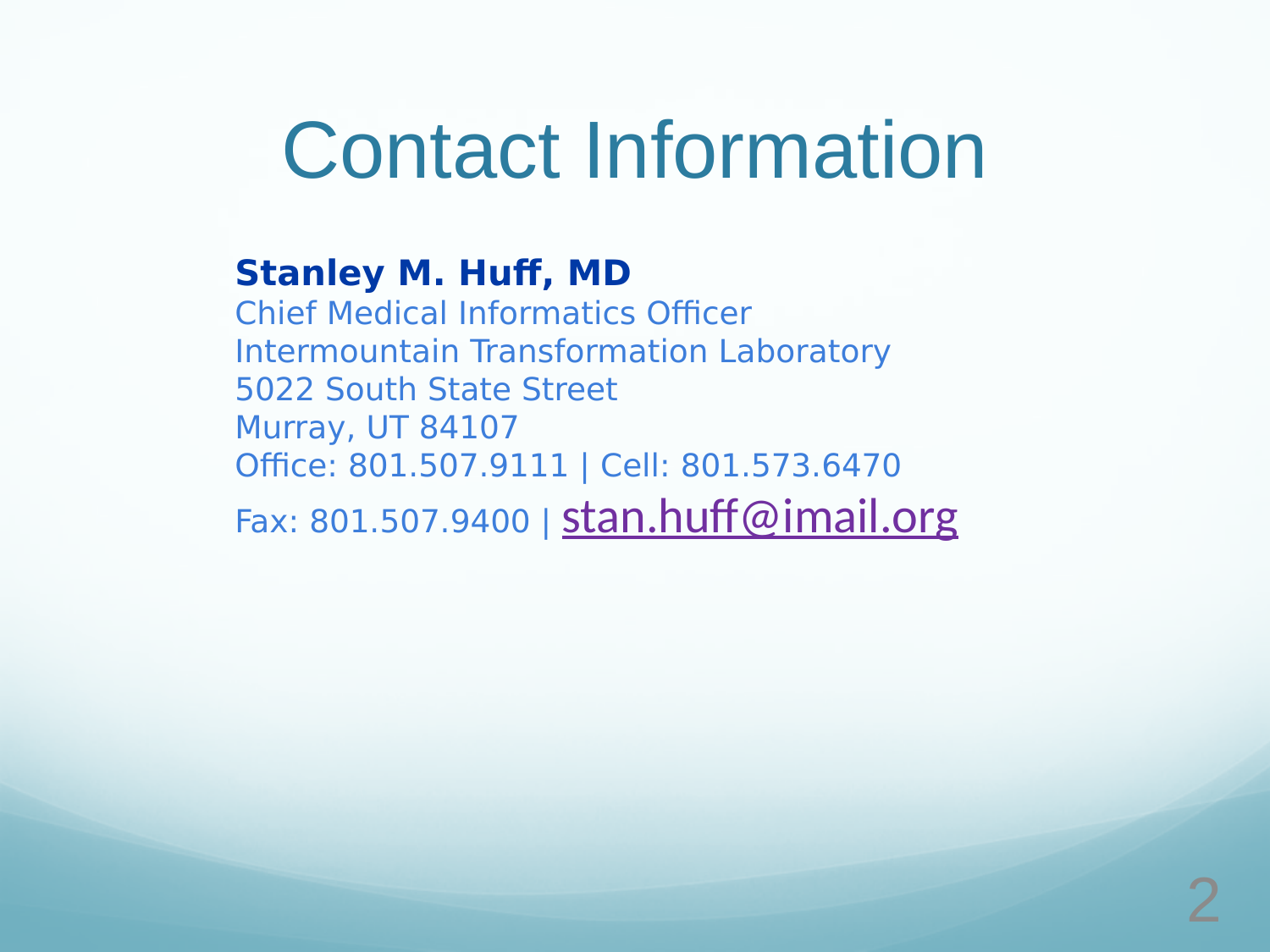

# Contact Information

Stanley M. Huff, MD
Chief Medical Informatics Officer
Intermountain Transformation Laboratory
5022 South State Street
Murray, UT 84107
Office: 801.507.9111 | Cell: 801.573.6470
Fax: 801.507.9400 | stan.huff@imail.org
2